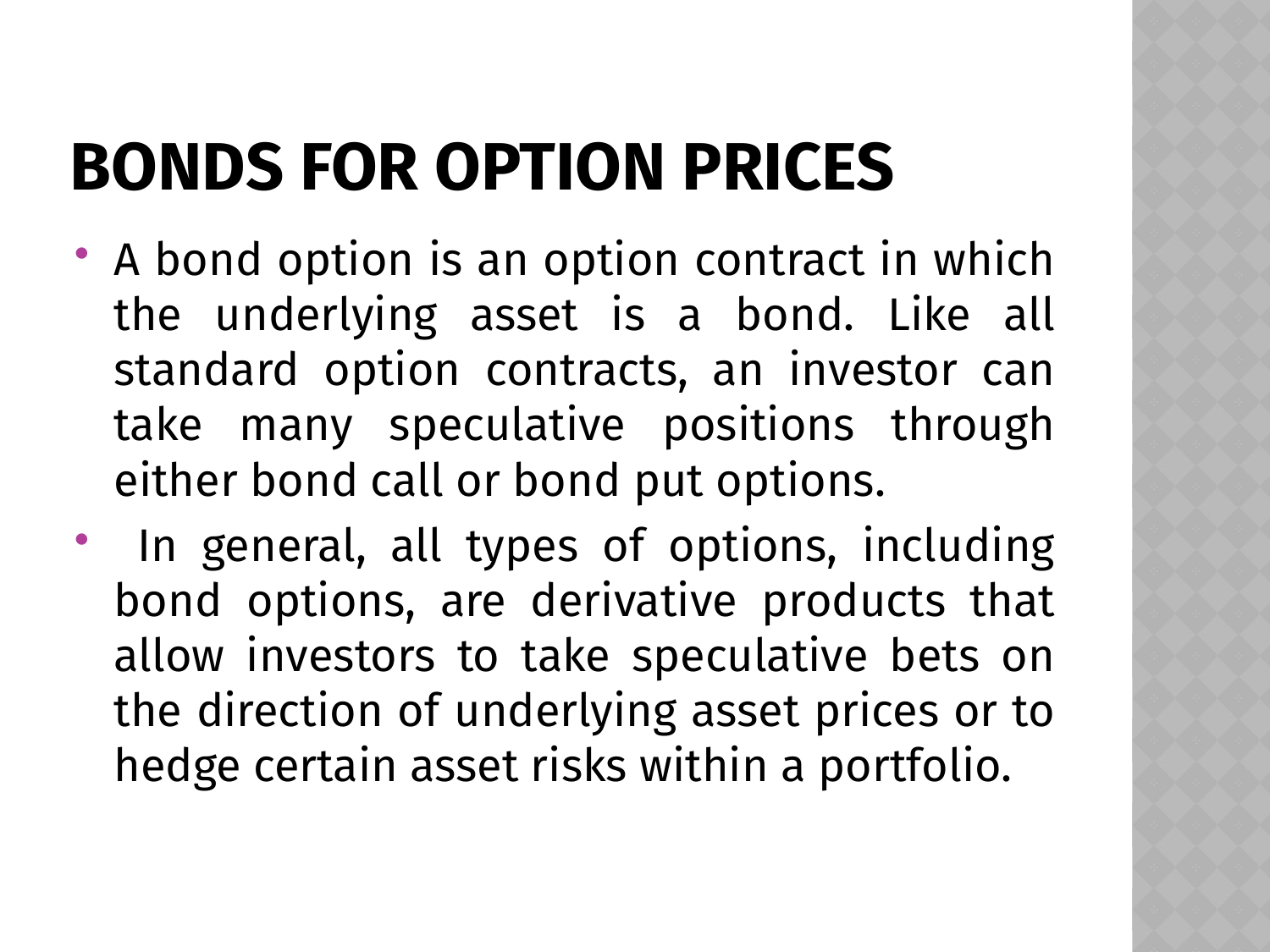

# Bonds for option prices
A bond option is an option contract in which the underlying asset is a bond. Like all standard option contracts, an investor can take many speculative positions through either bond call or bond put options.
 In general, all types of options, including bond options, are derivative products that allow investors to take speculative bets on the direction of underlying asset prices or to hedge certain asset risks within a portfolio.